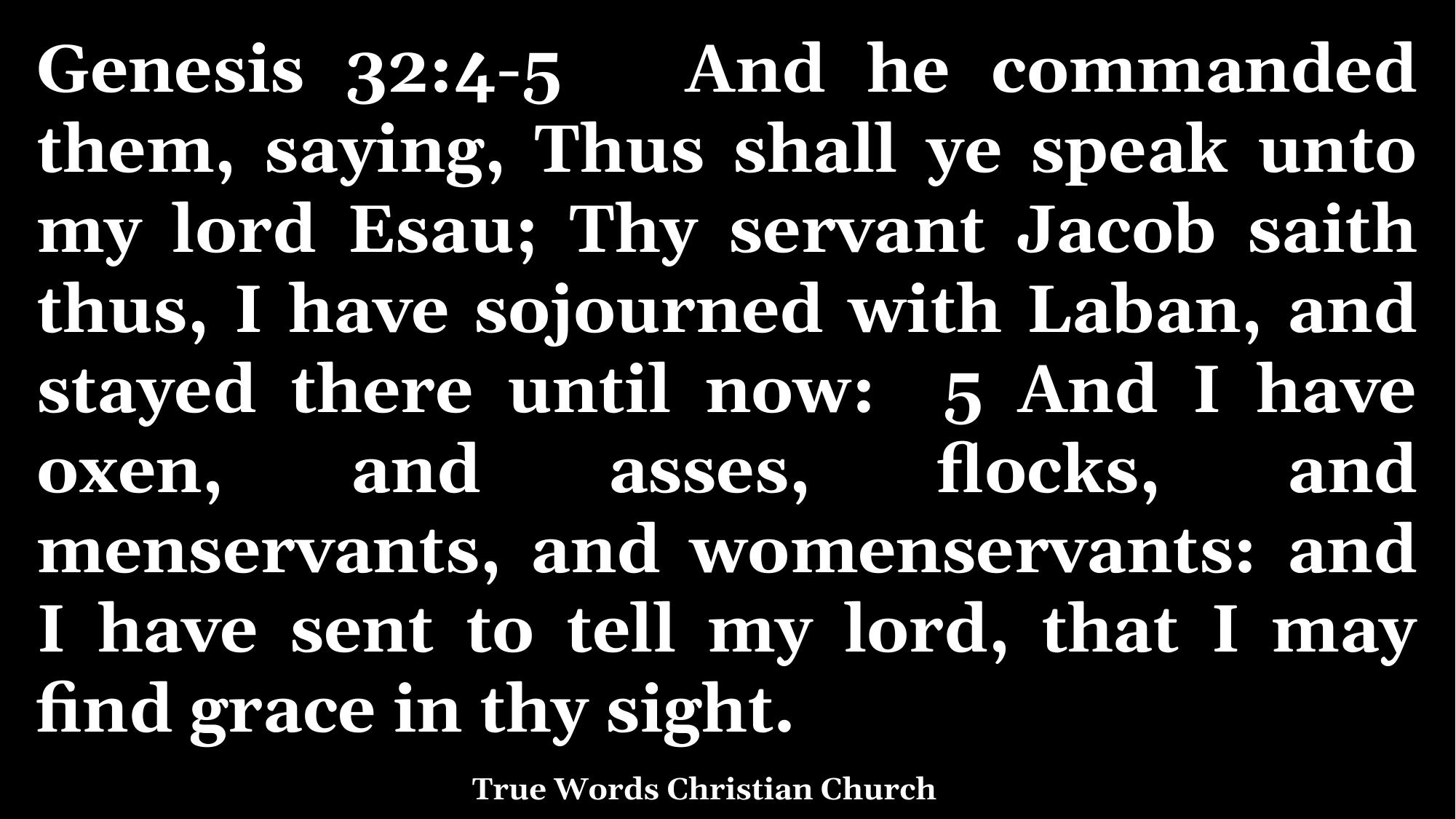

Genesis 32:4-5   And he commanded them, saying, Thus shall ye speak unto my lord Esau; Thy servant Jacob saith thus, I have sojourned with Laban, and stayed there until now:  5 And I have oxen, and asses, flocks, and menservants, and womenservants: and I have sent to tell my lord, that I may find grace in thy sight.
True Words Christian Church